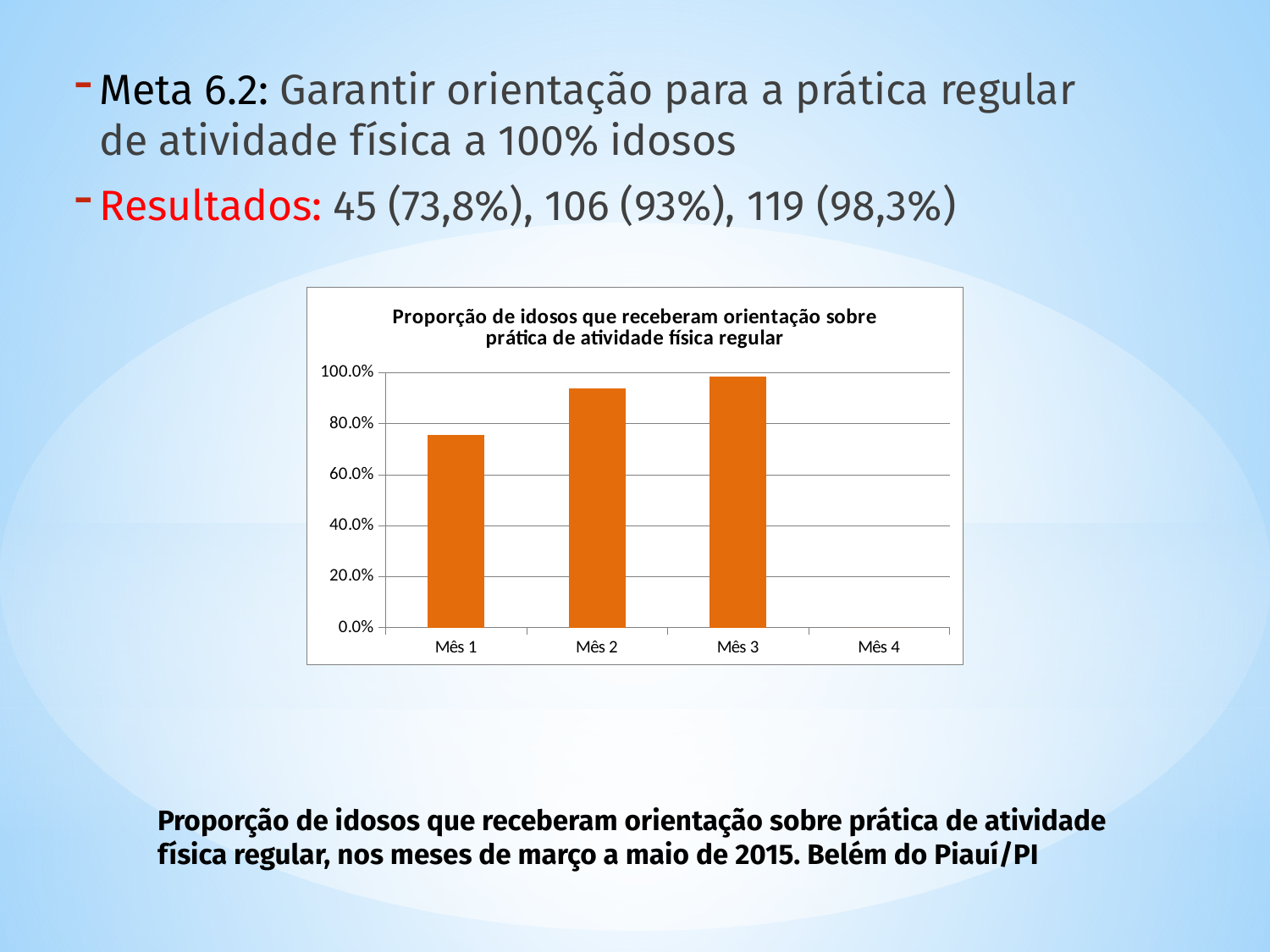

Meta 6.2: Garantir orientação para a prática regular de atividade física a 100% idosos
Resultados: 45 (73,8%), 106 (93%), 119 (98,3%)

### Chart:

| Category | Proporção de idosos que receberam orientação sobre prática de atividade física regular |
|---|---|
| Mês 1 | 0.7540983606557377 |
| Mês 2 | 0.9385964912280707 |
| Mês 3 | 0.9834710743801653 |
| Mês 4 | 0.0 |
Proporção de idosos que receberam orientação sobre prática de atividade
física regular, nos meses de março a maio de 2015. Belém do Piauí/PI